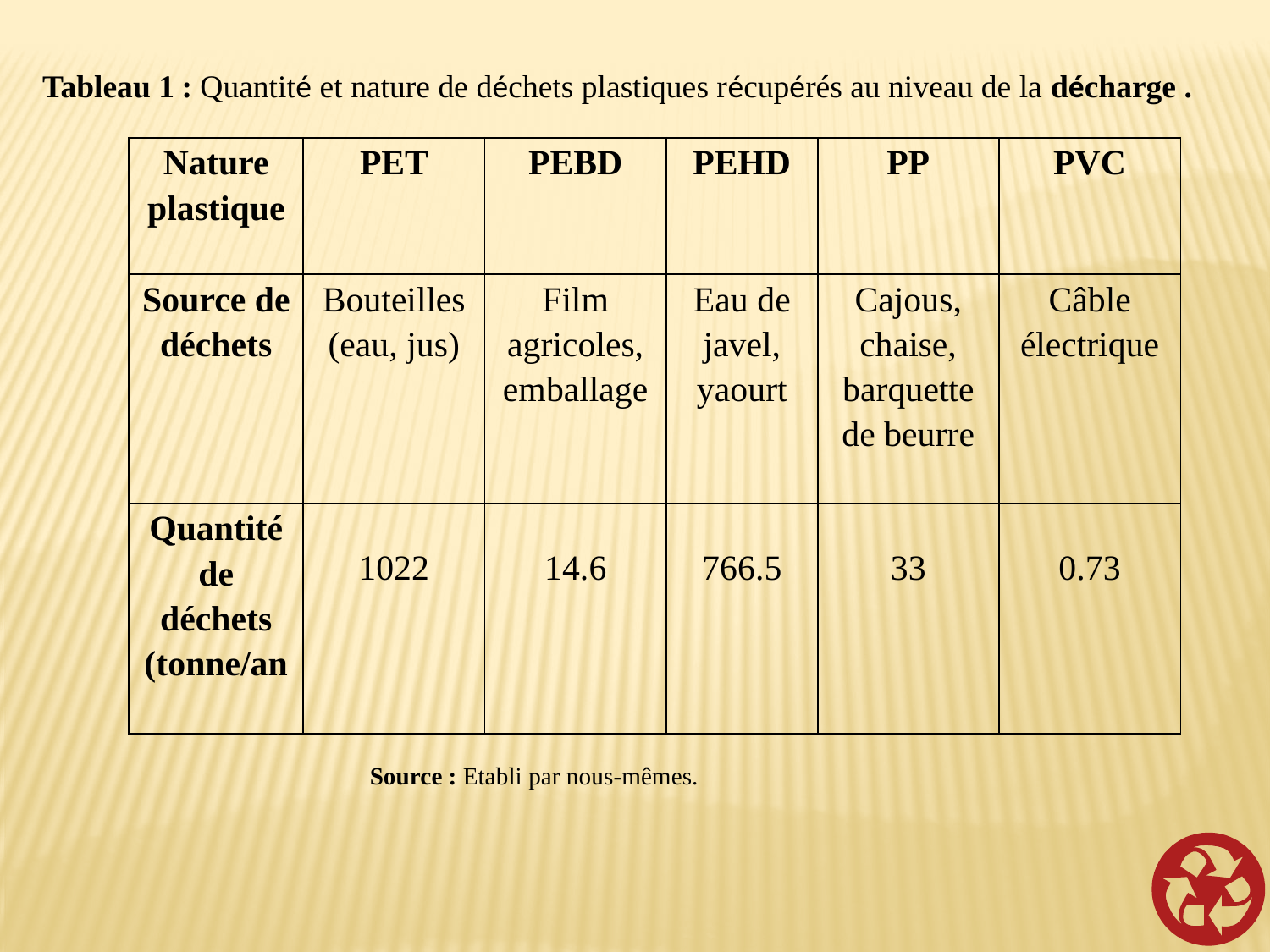

Tableau 1 : Quantité et nature de déchets plastiques récupérés au niveau de la décharge .

| Nature plastique | PET | PEBD | PEHD | PP | PVC |
| --- | --- | --- | --- | --- | --- |
| Source de déchets | Bouteilles (eau, jus) | Film agricoles, emballage | Eau de javel, yaourt | Cajous, chaise, barquette de beurre | Câble électrique |
| Quantité de déchets (tonne/an | 1022 | 14.6 | 766.5 | 33 | 0.73 |
Source : Etabli par nous-mêmes.